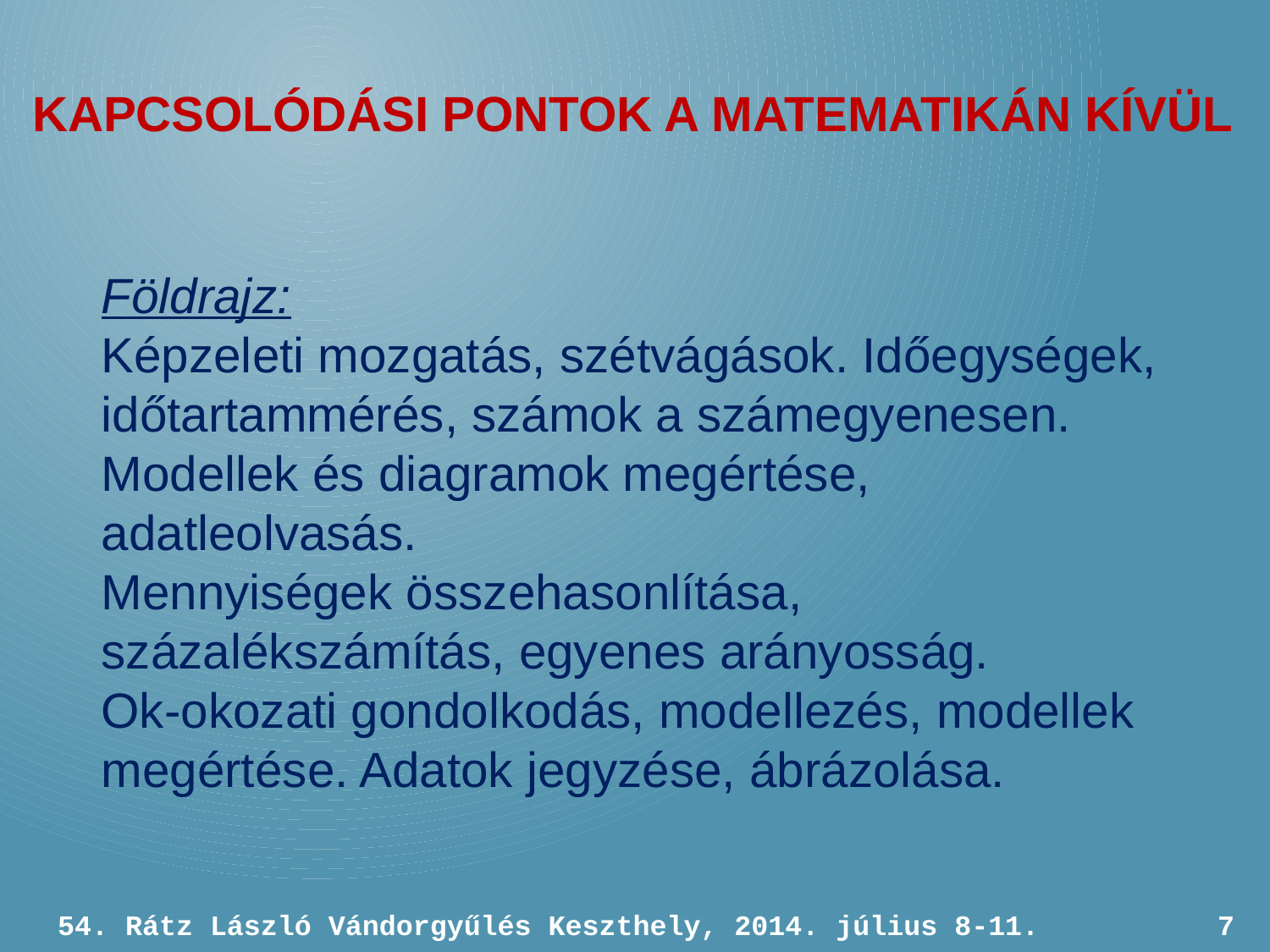

KAPCSOLÓDÁSI PONTOK A MATEMATIKÁN KÍVÜL
Földrajz:
Képzeleti mozgatás, szétvágások. Időegységek, időtartammérés, számok a számegyenesen.
Modellek és diagramok megértése, adatleolvasás.
Mennyiségek összehasonlítása, százalékszámítás, egyenes arányosság.
Ok-okozati gondolkodás, modellezés, modellek megértése. Adatok jegyzése, ábrázolása.
54. Rátz László Vándorgyűlés Keszthely, 2014. július 8-11.
7